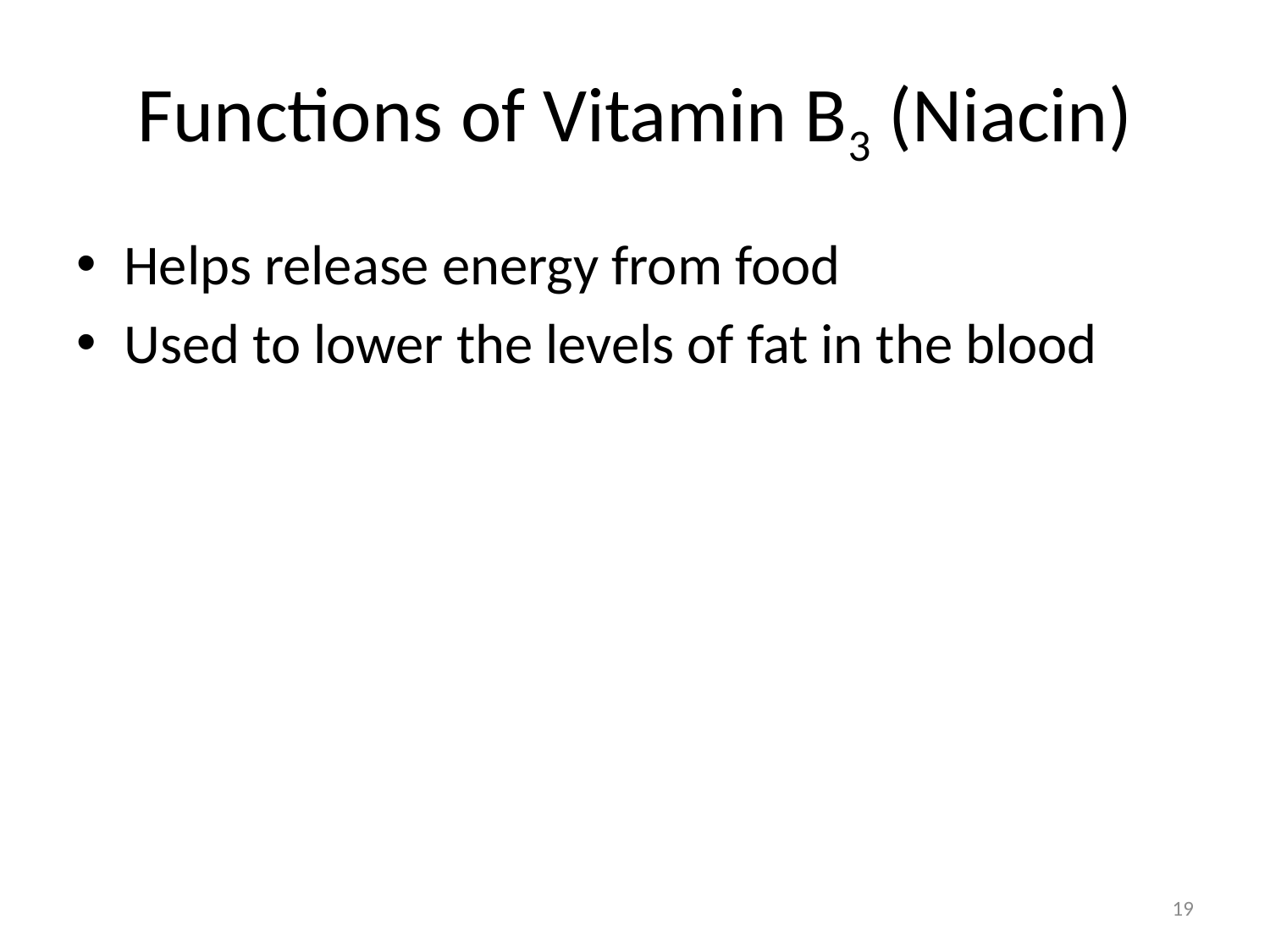

# Functions of Vitamin B3 (Niacin)
Helps release energy from food
Used to lower the levels of fat in the blood
19